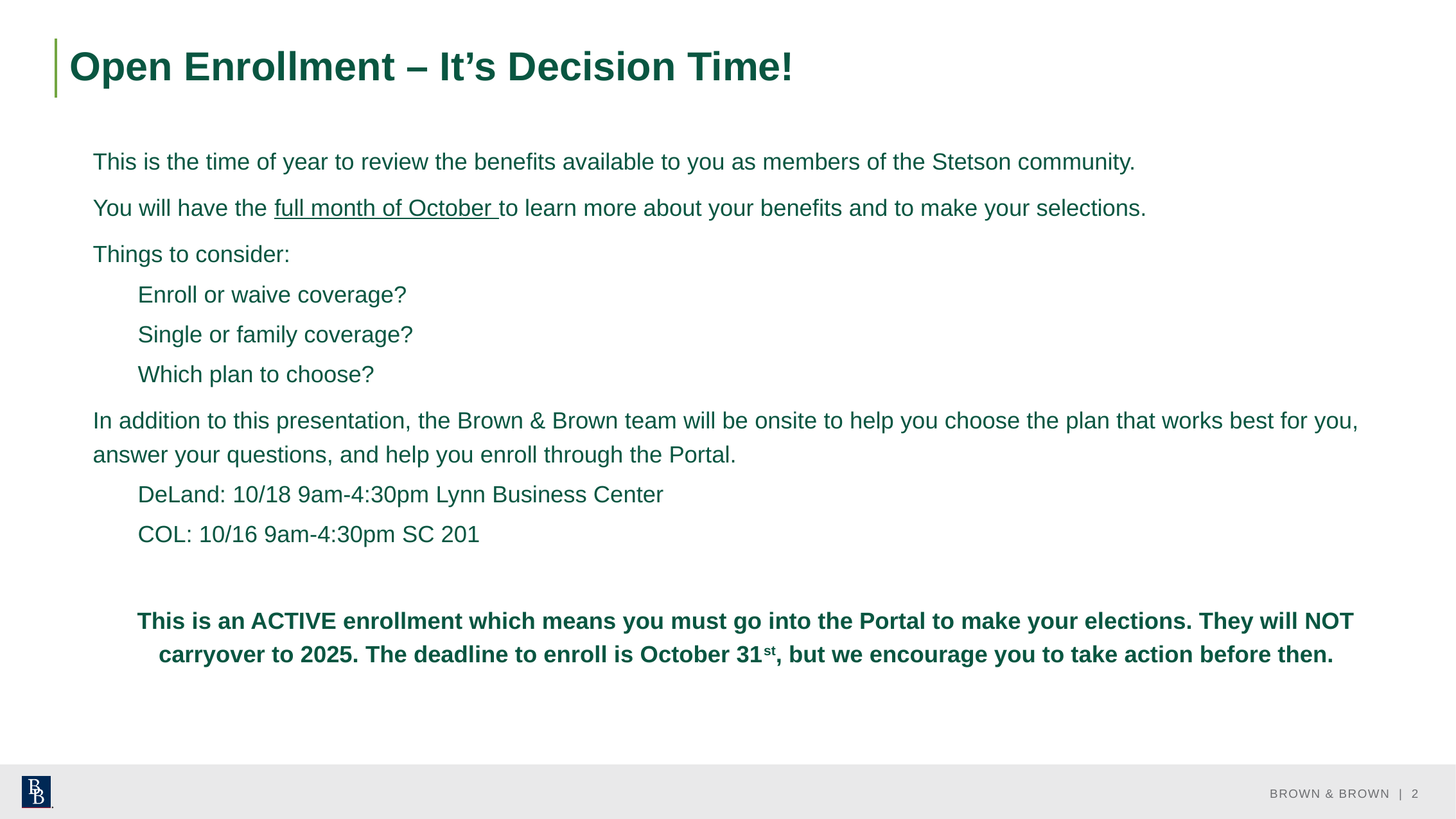

# Open Enrollment – It’s Decision Time!
This is the time of year to review the benefits available to you as members of the Stetson community.
You will have the full month of October to learn more about your benefits and to make your selections.
Things to consider:
Enroll or waive coverage?
Single or family coverage?
Which plan to choose?
In addition to this presentation, the Brown & Brown team will be onsite to help you choose the plan that works best for you, answer your questions, and help you enroll through the Portal.
DeLand: 10/18 9am-4:30pm Lynn Business Center
COL: 10/16 9am-4:30pm SC 201

This is an ACTIVE enrollment which means you must go into the Portal to make your elections. They will NOT carryover to 2025. The deadline to enroll is October 31st, but we encourage you to take action before then.

BROWN & BROWN  |  2